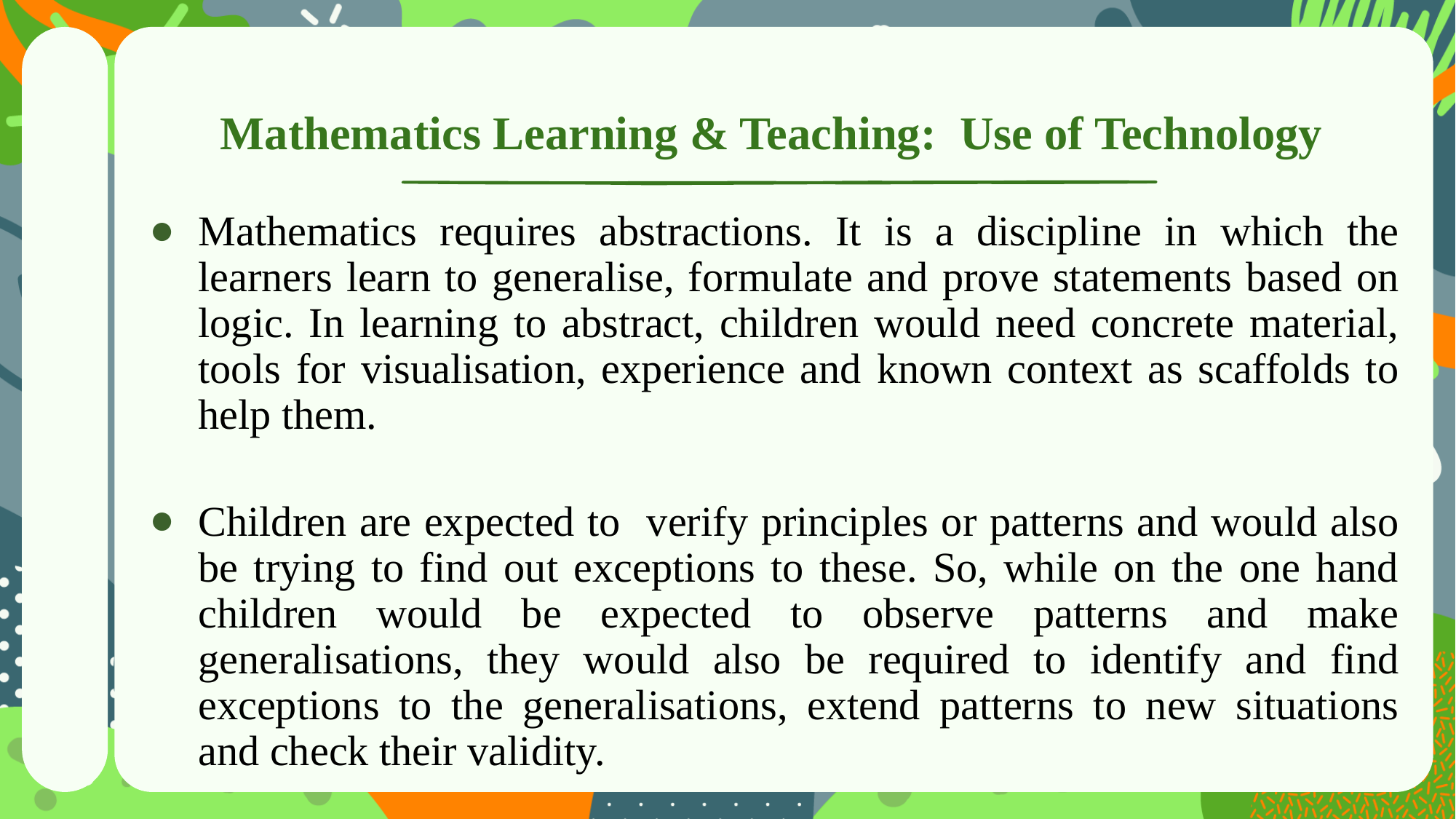

# Mathematics Learning & Teaching:  Use of Technology

Mathematics requires abstractions. It is a discipline in which the learners learn to generalise, formulate and prove statements based on logic. In learning to abstract, children would need concrete material, tools for visualisation, experience and known context as scaffolds to help them.

Children are expected to  verify principles or patterns and would also be trying to find out exceptions to these. So, while on the one hand children would be expected to observe patterns and make generalisations, they would also be required to identify and find exceptions to the generalisations, extend patterns to new situations and check their validity.